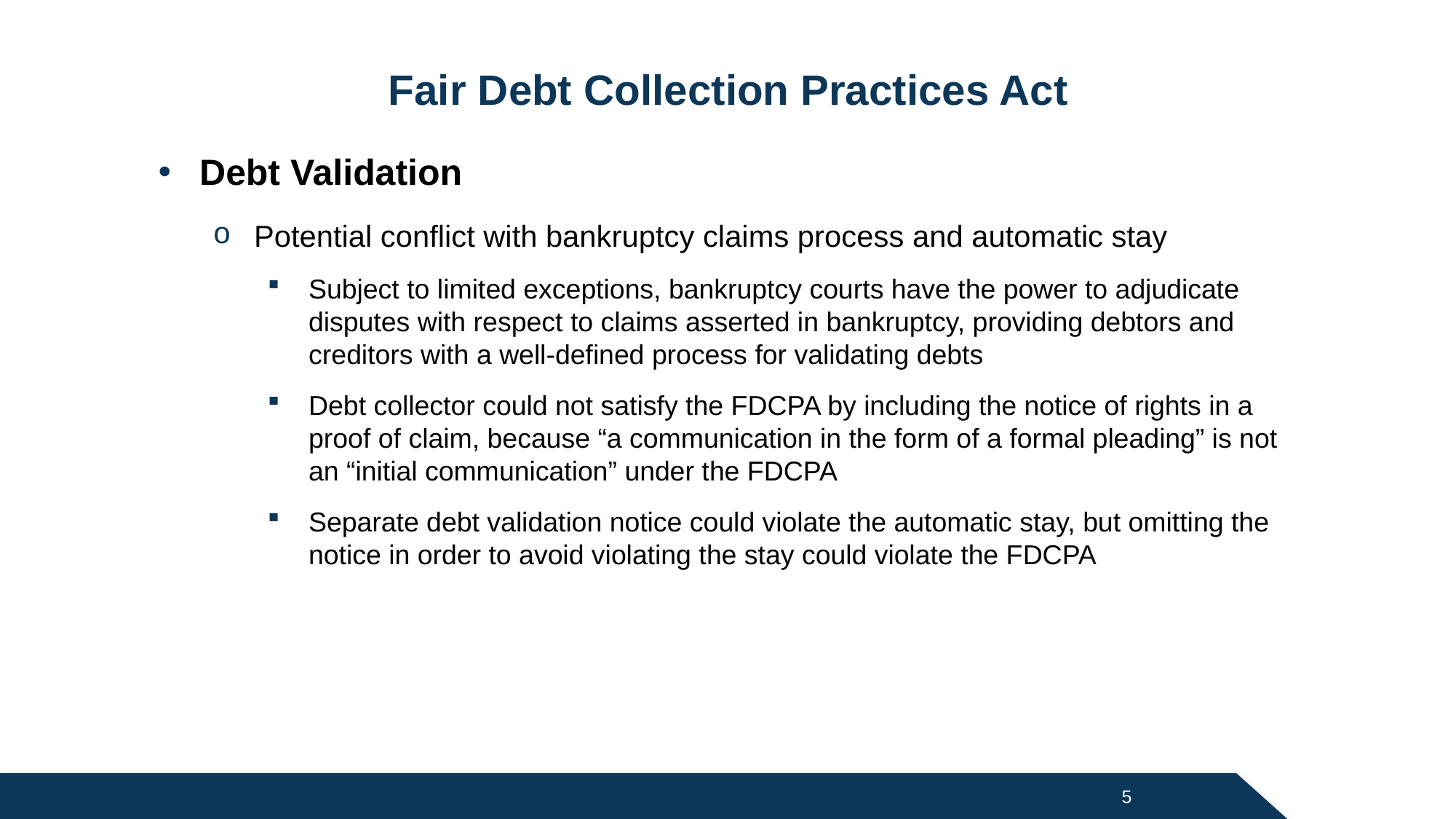

# Fair Debt Collection Practices Act
Debt Validation
Potential conflict with bankruptcy claims process and automatic stay
Subject to limited exceptions, bankruptcy courts have the power to adjudicate disputes with respect to claims asserted in bankruptcy, providing debtors and creditors with a well-defined process for validating debts
Debt collector could not satisfy the FDCPA by including the notice of rights in a proof of claim, because “a communication in the form of a formal pleading” is not an “initial communication” under the FDCPA
Separate debt validation notice could violate the automatic stay, but omitting the notice in order to avoid violating the stay could violate the FDCPA

5